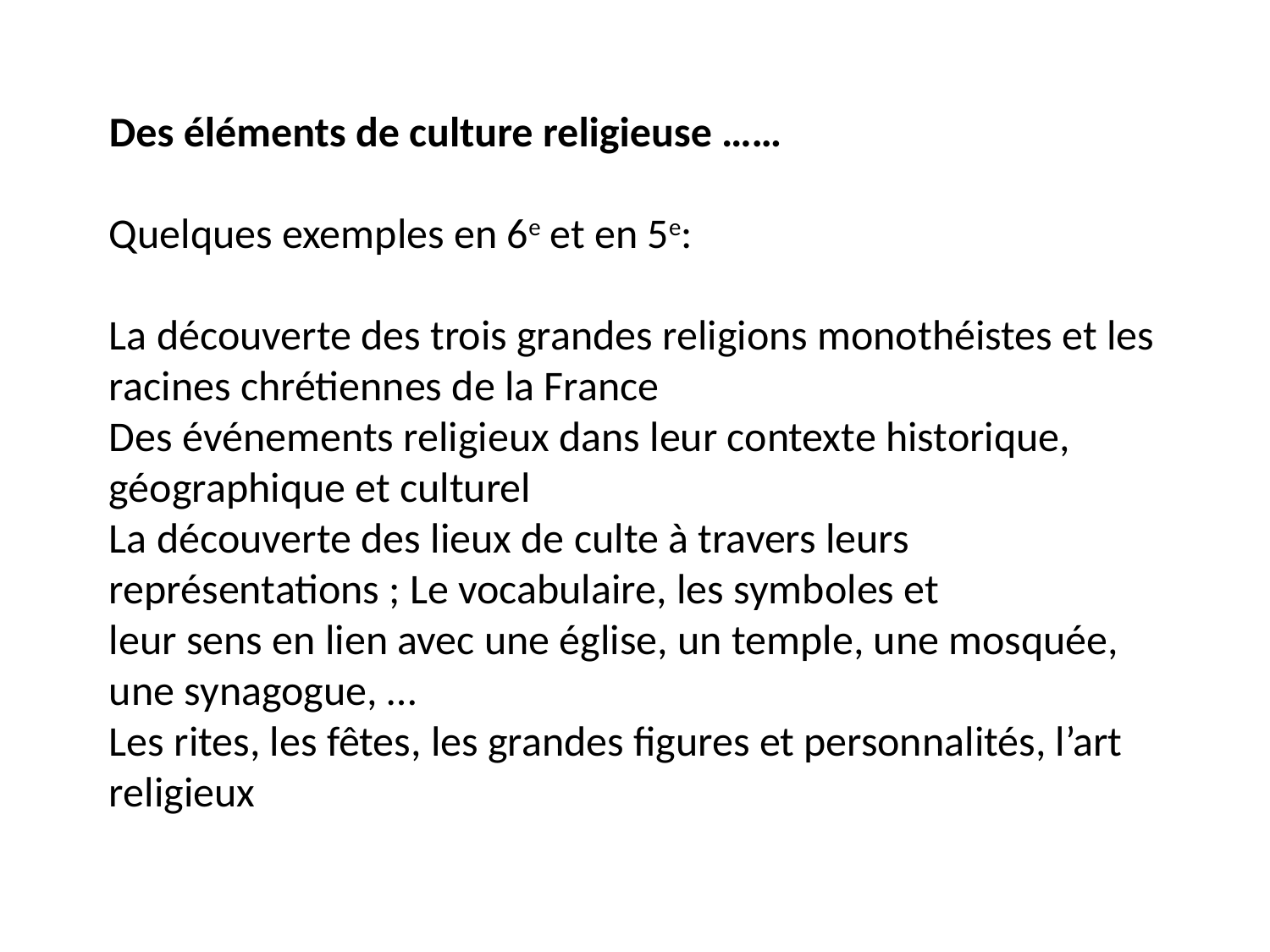

Des éléments de culture religieuse ……

Quelques exemples en 6e et en 5e:

La découverte des trois grandes religions monothéistes et les racines chrétiennes de la France
Des événements religieux dans leur contexte historique, géographique et culturel
La découverte des lieux de culte à travers leurs représentations ; Le vocabulaire, les symboles et
leur sens en lien avec une église, un temple, une mosquée, une synagogue, …
Les rites, les fêtes, les grandes figures et personnalités, l’art religieux